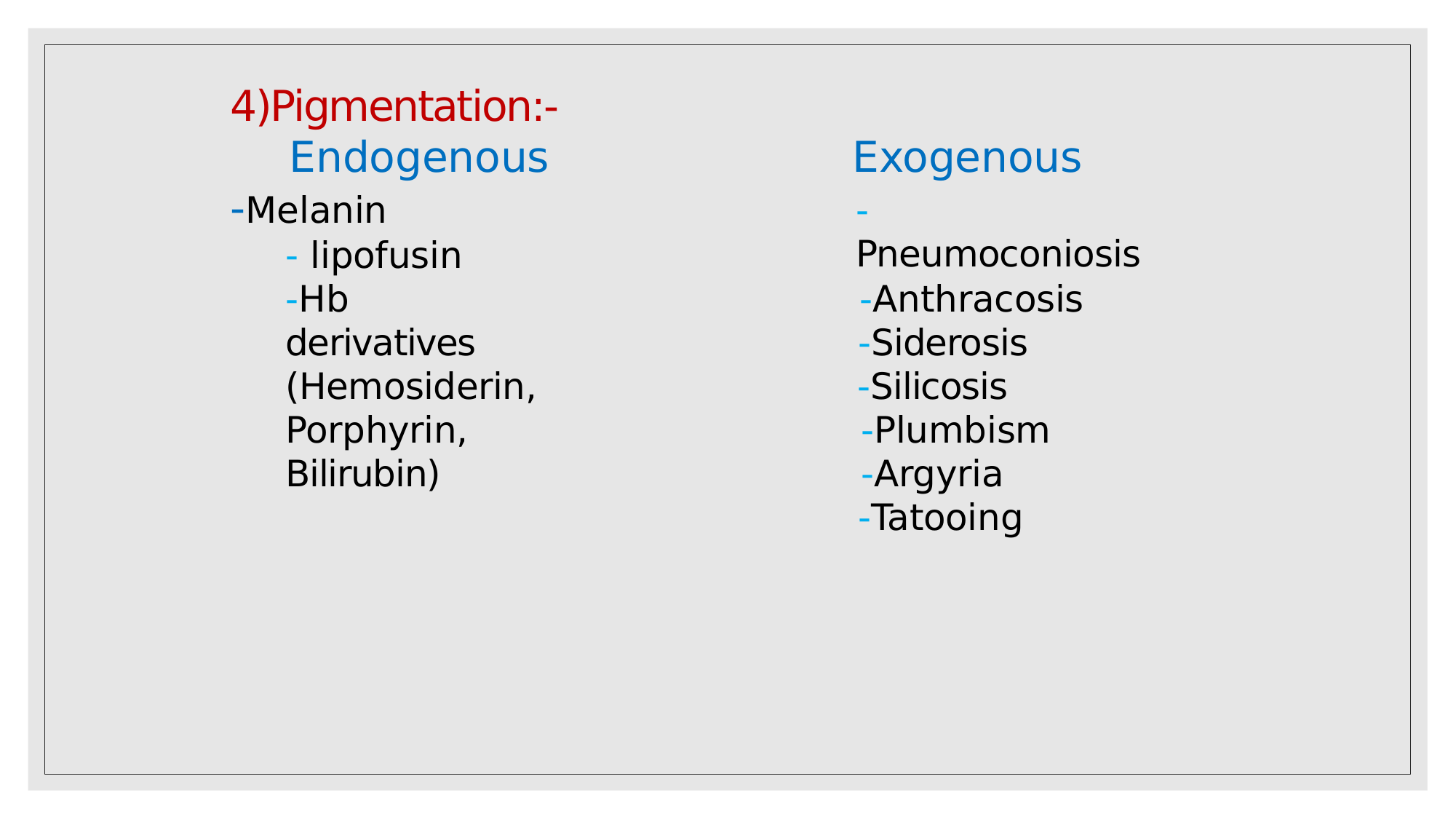

# 4)Pigmentation:- Endogenous
-Melanin
Exogenous
-Pneumoconiosis
-Anthracosis
-Siderosis
-Silicosis
-Plumbism
-Argyria
-Tatooing
- lipofusin
-Hb derivatives (Hemosiderin, Porphyrin, Bilirubin)